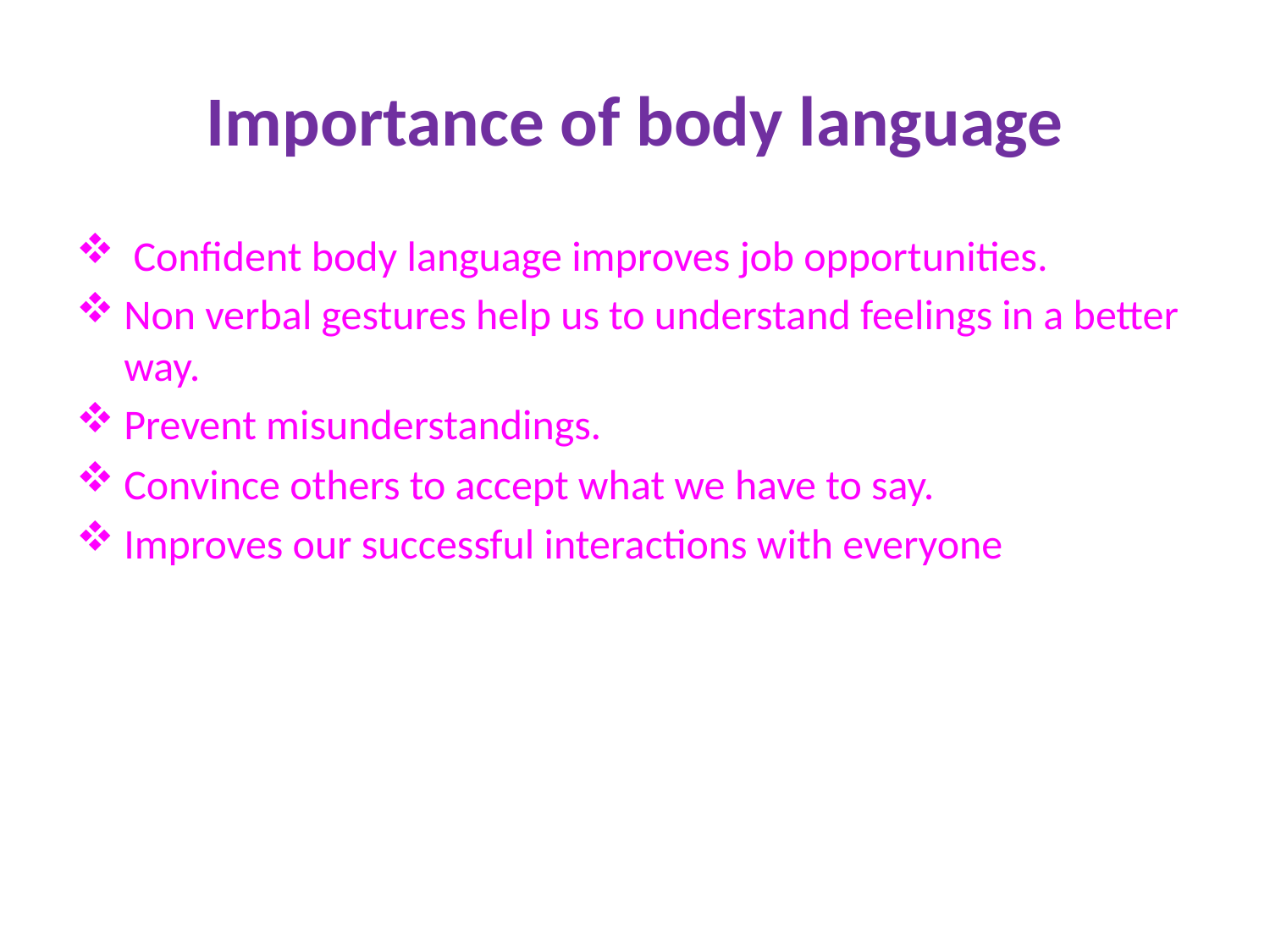

# Importance of body language
 Confident body language improves job opportunities.
Non verbal gestures help us to understand feelings in a better way.
Prevent misunderstandings.
Convince others to accept what we have to say.
Improves our successful interactions with everyone